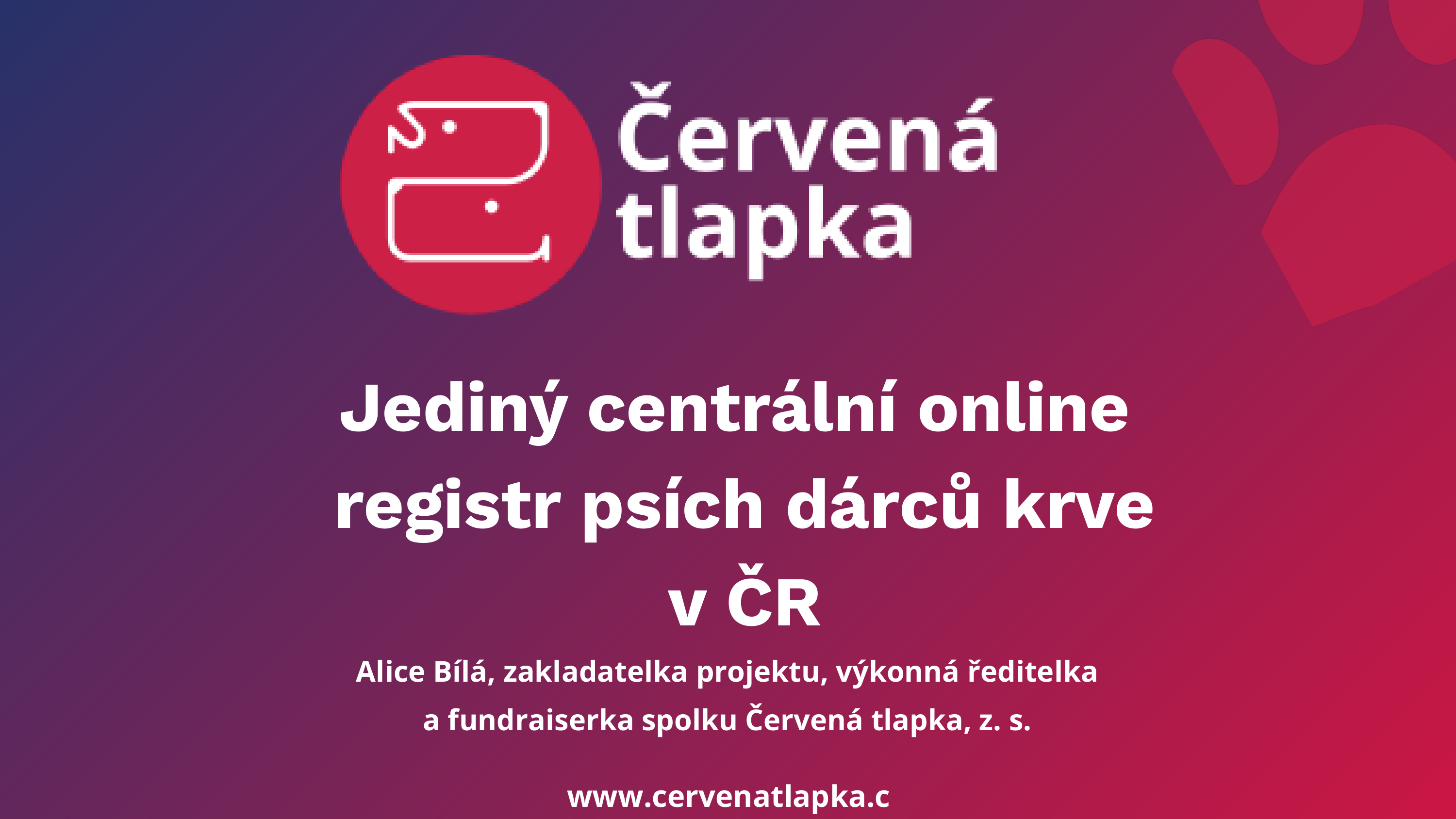

Jediný centrální online  registr psích dárců krve v ČR
Alice Bílá, zakladatelka projektu, výkonná ředitelka a fundraiserka spolku Červená tlapka, z. s.
www.cervenatlapka.cz